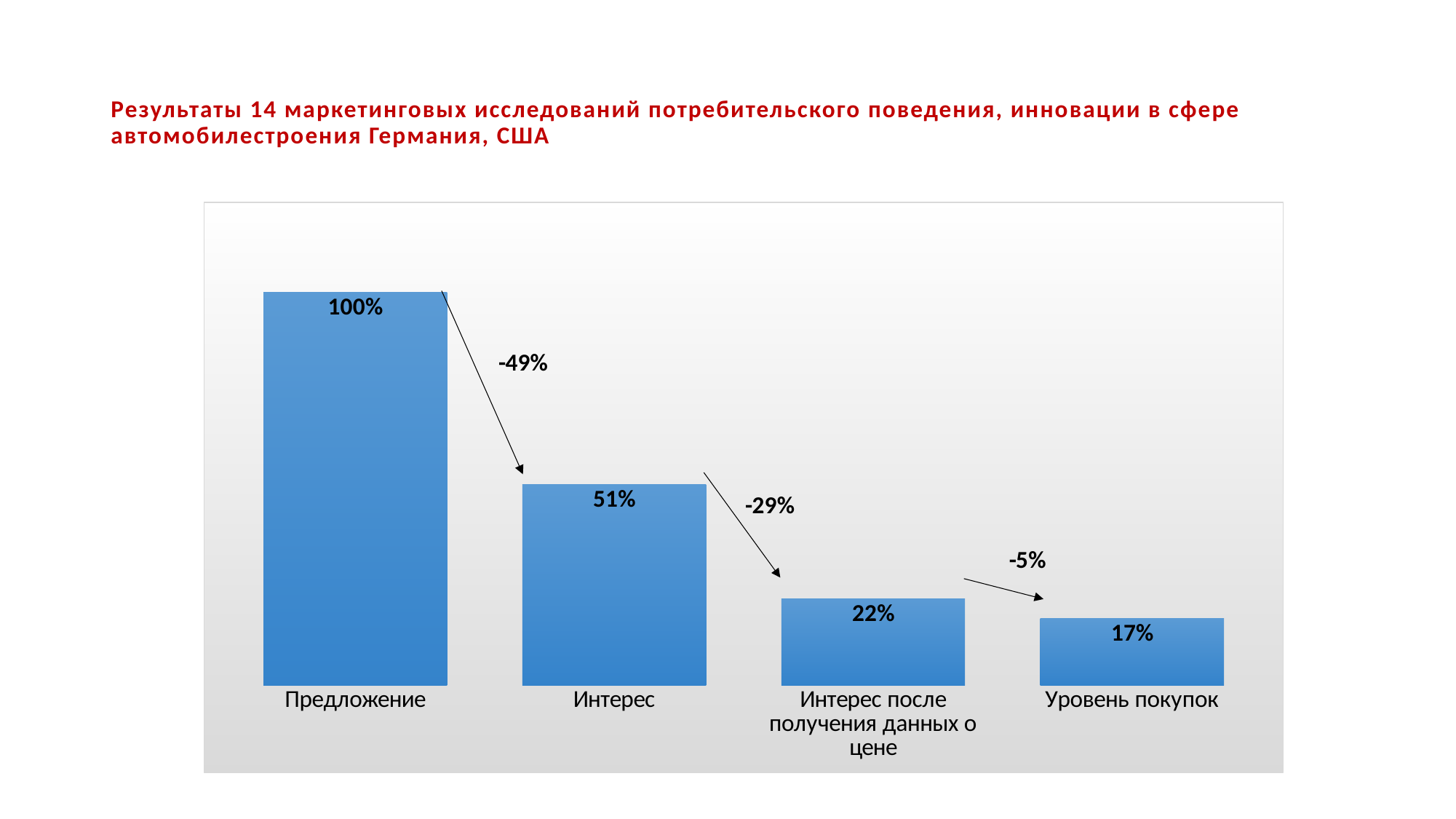

# Результаты 14 маркетинговых исследований потребительского поведения, инновации в сфере автомобилестроения Германия, США

### Chart

| Category |  |
|---|---|
| Предложение | 1.0 |
| Интерес | 0.51 |
| Интерес после получения данных о цене | 0.22000000000000003 |
| Уровень покупок | 0.17 |